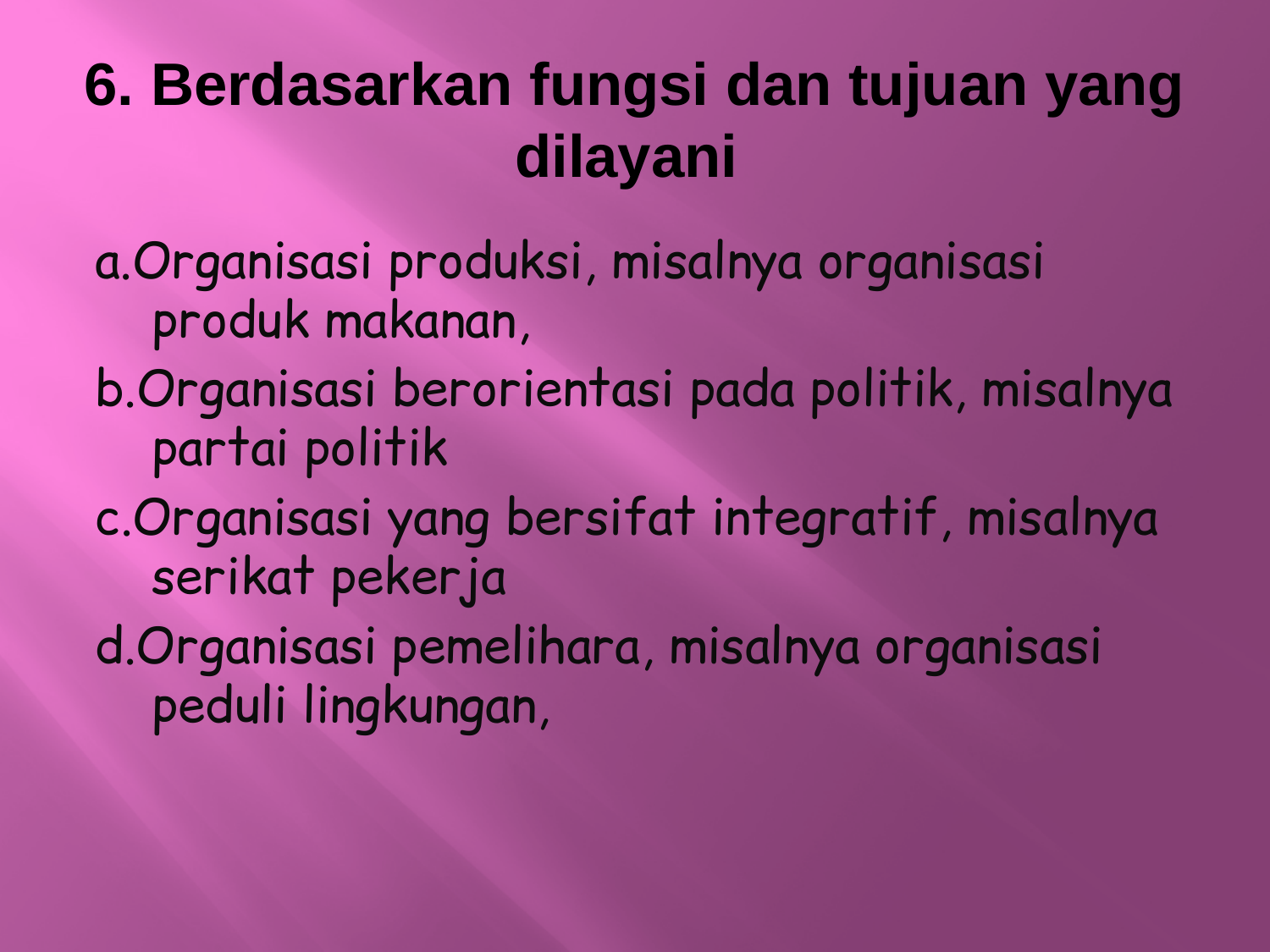

# 6. Berdasarkan fungsi dan tujuan yang dilayani
a.Organisasi produksi, misalnya organisasi produk makanan,
b.Organisasi berorientasi pada politik, misalnya partai politik
c.Organisasi yang bersifat integratif, misalnya serikat pekerja
d.Organisasi pemelihara, misalnya organisasi peduli lingkungan,